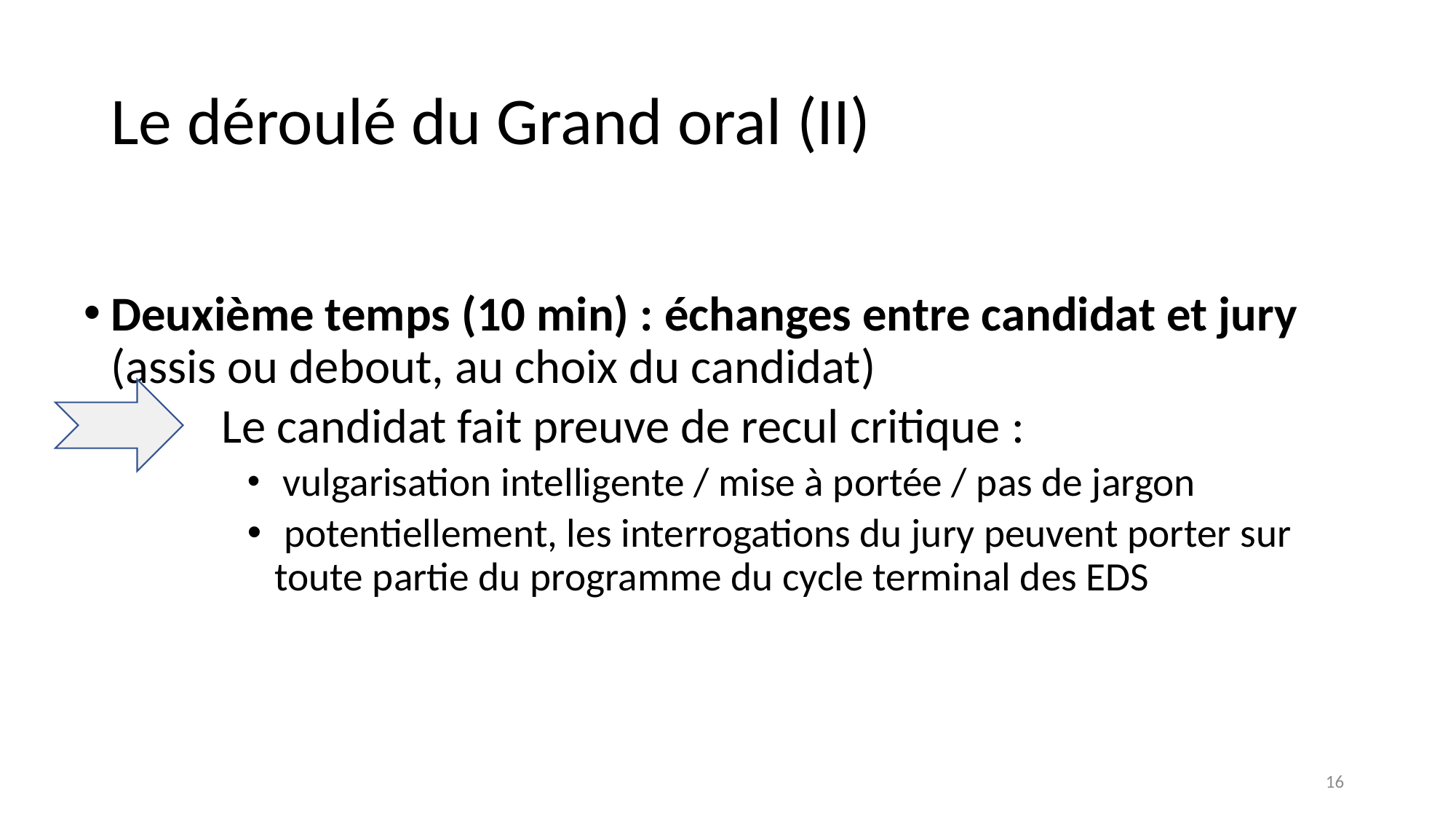

# Le déroulé du Grand oral (II)
Deuxième temps (10 min) : échanges entre candidat et jury (assis ou debout, au choix du candidat)
	Le candidat fait preuve de recul critique :
 vulgarisation intelligente / mise à portée / pas de jargon
 potentiellement, les interrogations du jury peuvent porter sur toute partie du programme du cycle terminal des EDS

16